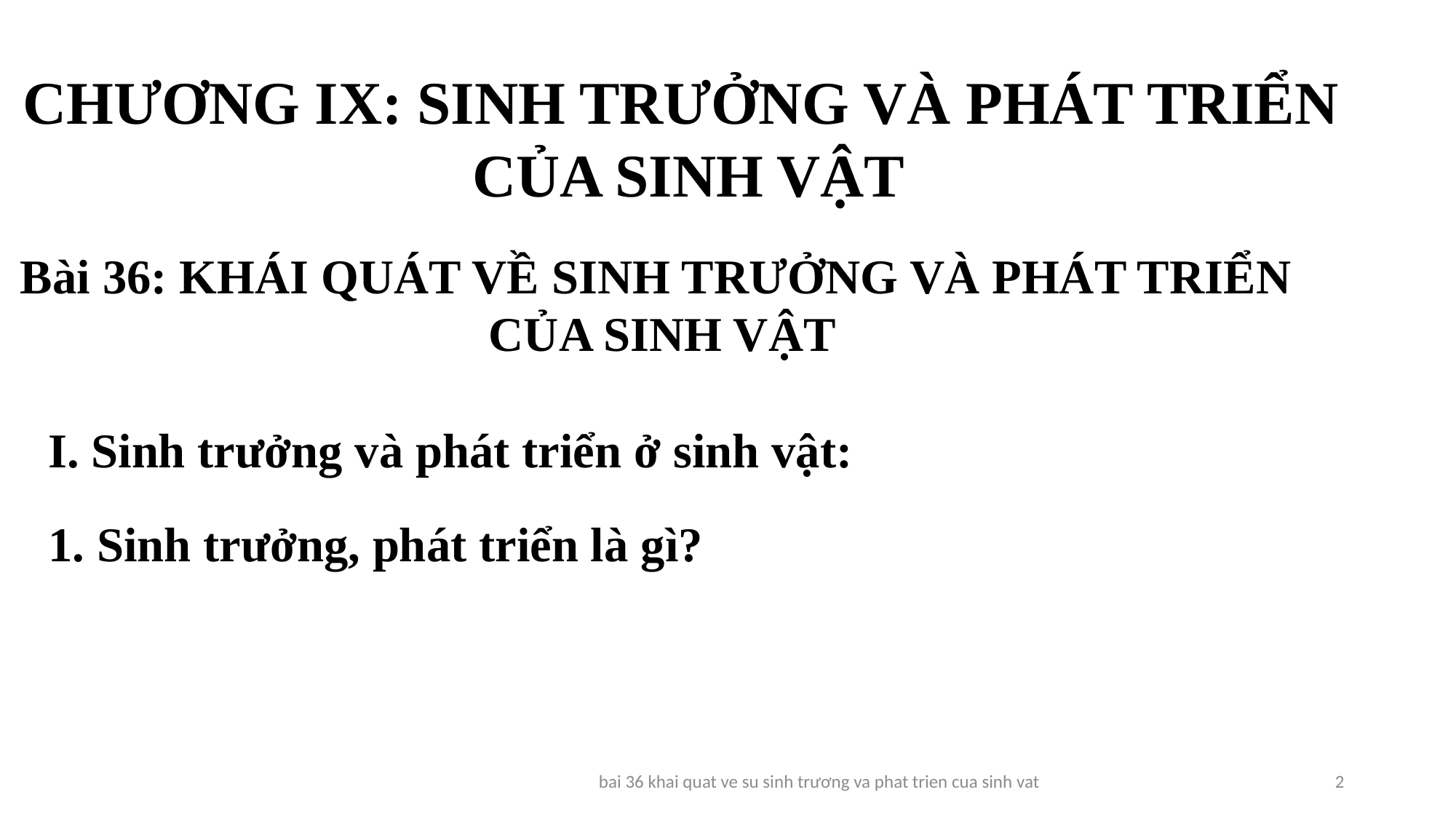

CHƯƠNG IX: SINH TRƯỞNG VÀ PHÁT TRIỂN
CỦA SINH VẬT
Bài 36: KHÁI QUÁT VỀ SINH TRƯỞNG VÀ PHÁT TRIỂN
 CỦA SINH VẬT
I. Sinh trưởng và phát triển ở sinh vật:
1. Sinh trưởng, phát triển là gì?
bai 36 khai quat ve su sinh trương va phat trien cua sinh vat
2